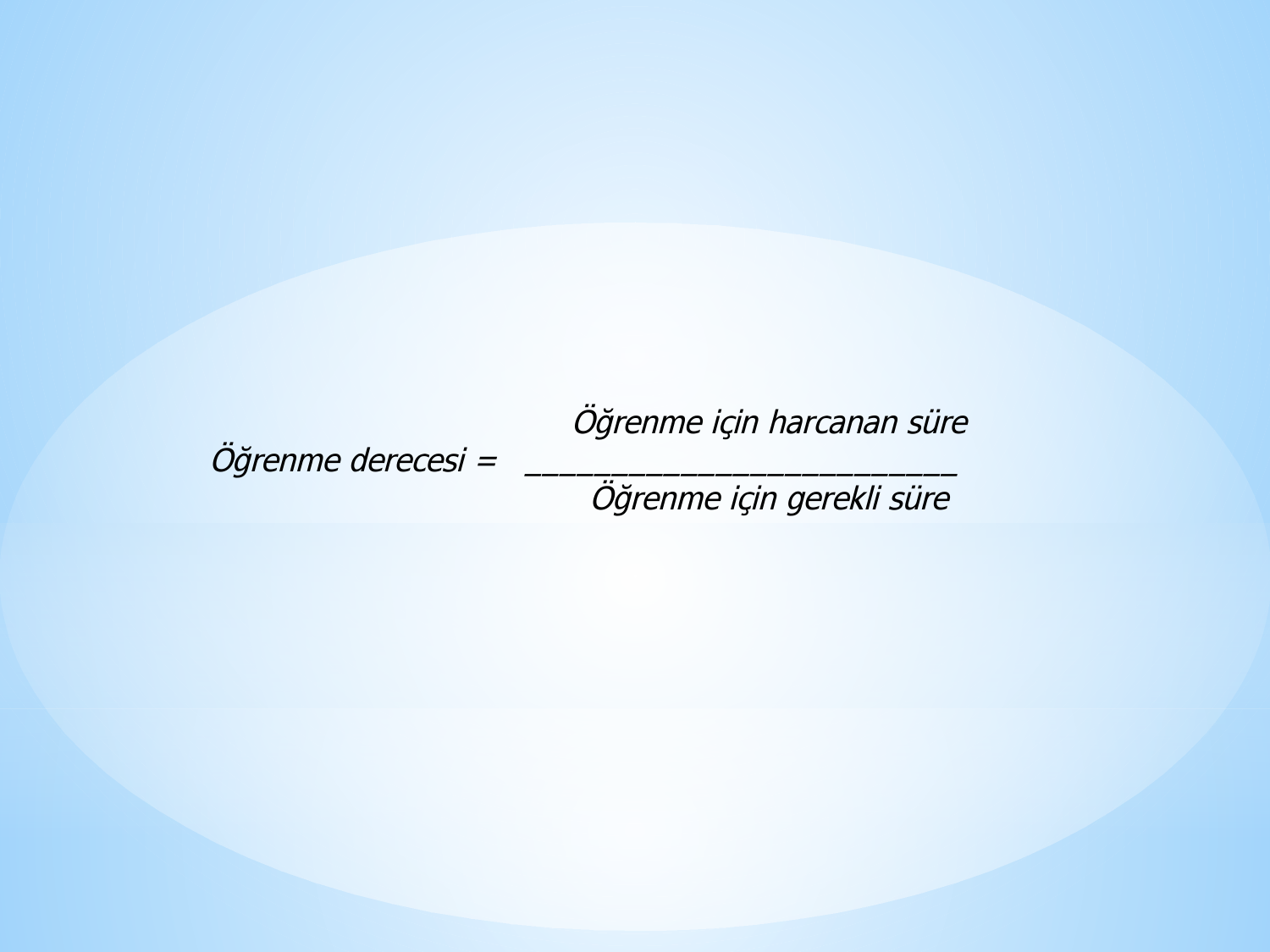

Öğrenme için harcanan süre
Öğrenme derecesi =   _________________________
                                      Öğrenme için gerekli süre